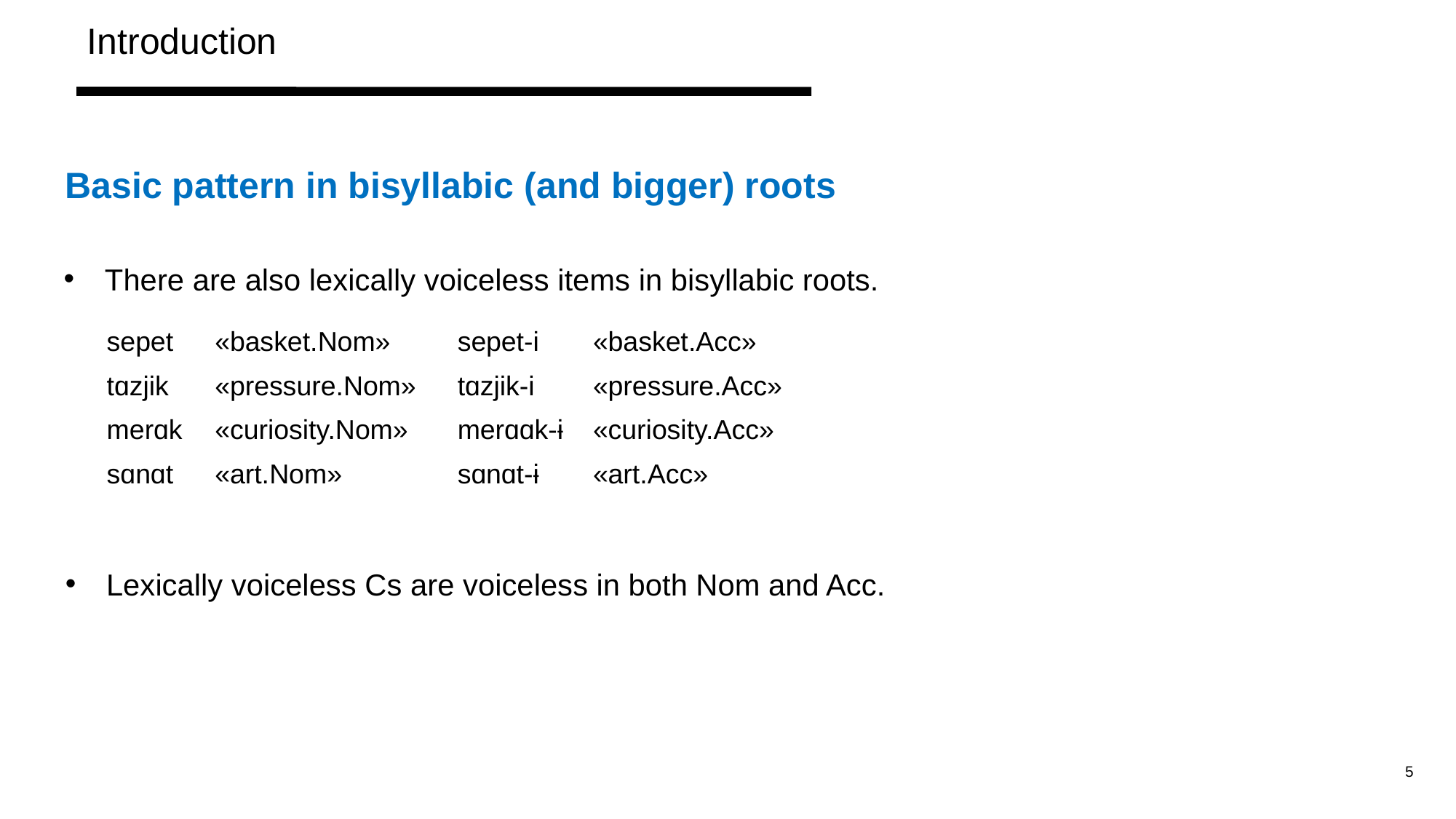

Introduction

Basic pattern in bisyllabic (and bigger) roots
There are also lexically voiceless items in bisyllabic roots.
| sepet | «basket.Nom» | sepet-i | «basket.Acc» |
| --- | --- | --- | --- |
| tɑzjik | «pressure.Nom» | tɑzjik-i | «pressure.Acc» |
| merɑk | «curiosity.Nom» | merɑɑk-ɨ | «curiosity.Acc» |
| sɑnɑt | «art.Nom» | sɑnɑt-ɨ | «art.Acc» |
Lexically voiceless Cs are voiceless in both Nom and Acc.
5